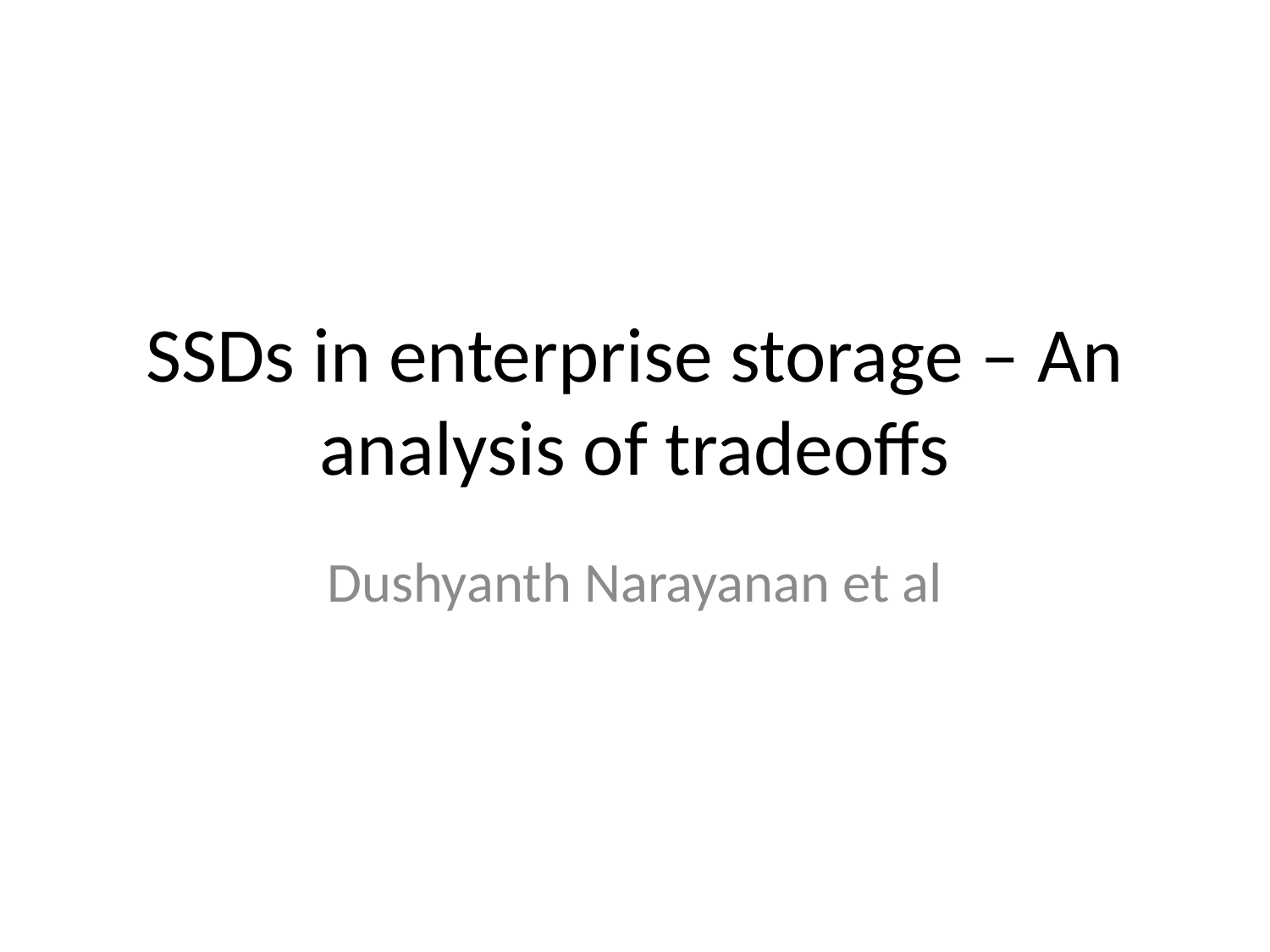

# SSDs in enterprise storage – An analysis of tradeoffs
Dushyanth Narayanan et al